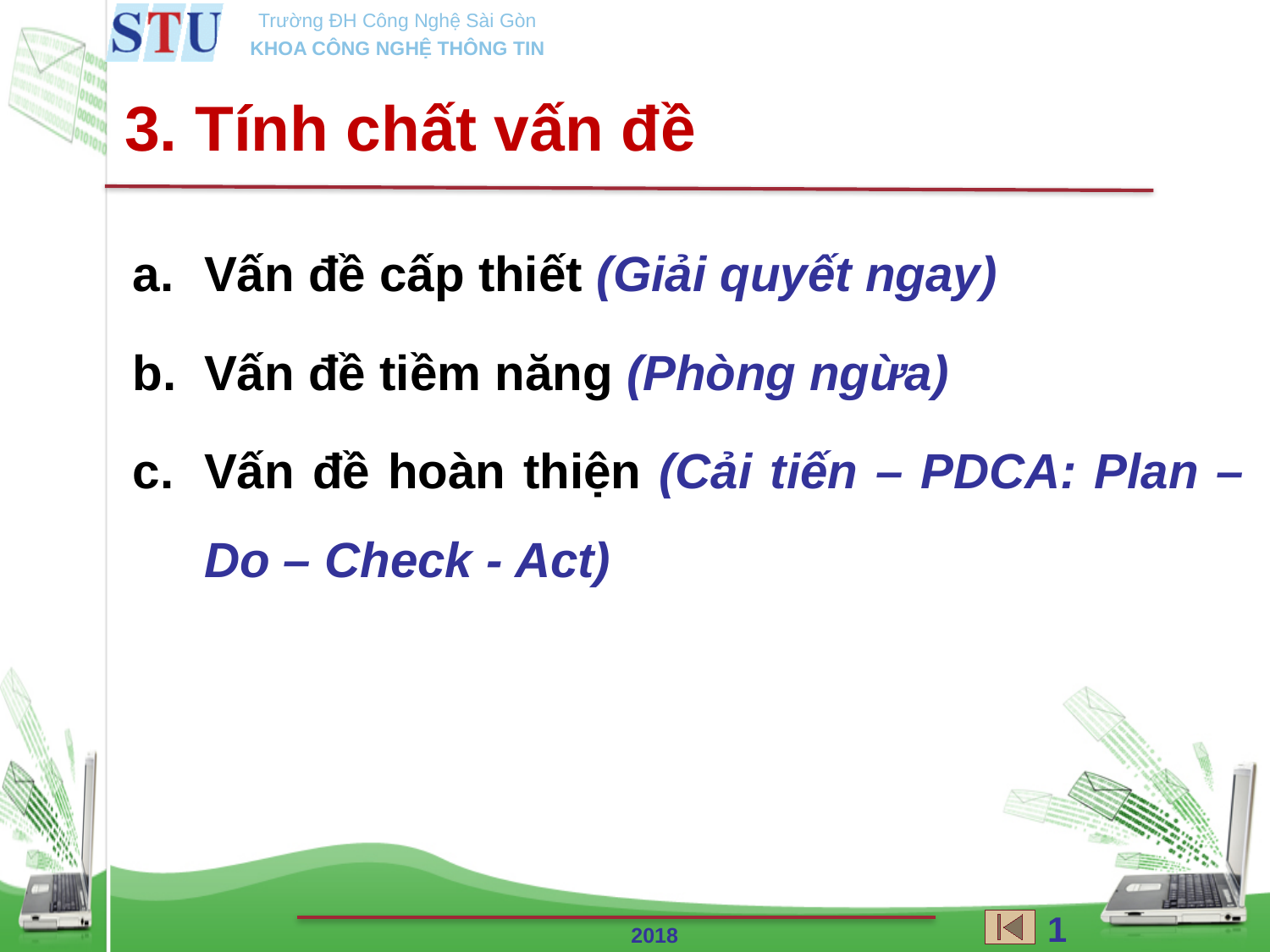

3. Tính chất vấn đề
Vấn đề cấp thiết (Giải quyết ngay)
Vấn đề tiềm năng (Phòng ngừa)
Vấn đề hoàn thiện (Cải tiến – PDCA: Plan – Do – Check - Act)

108
2018